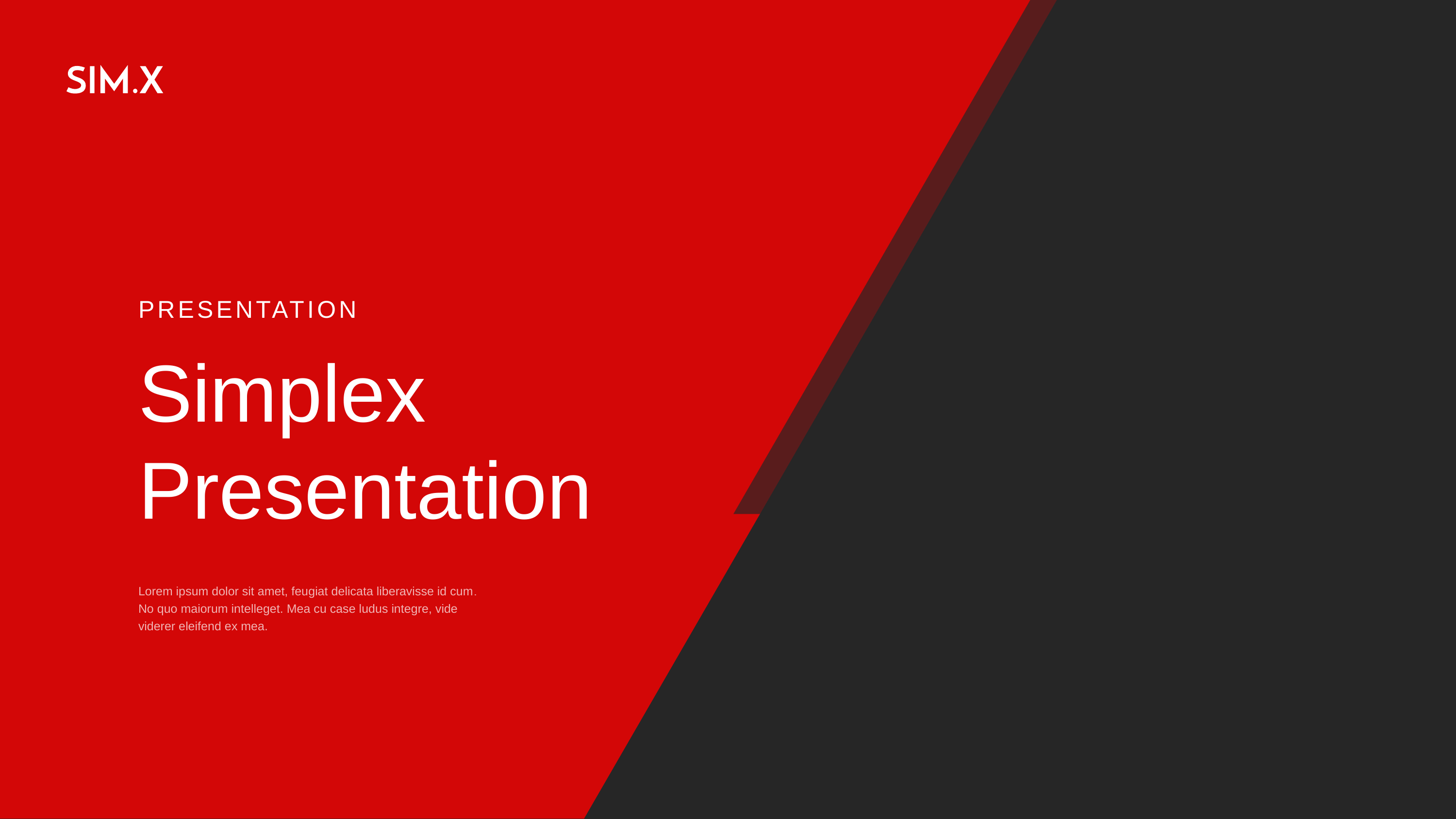

PRESENTATION
Simplex Presentation
Lorem ipsum dolor sit amet, feugiat delicata liberavisse id cum. No quo maiorum intelleget. Mea cu case ludus integre, vide viderer eleifend ex mea.